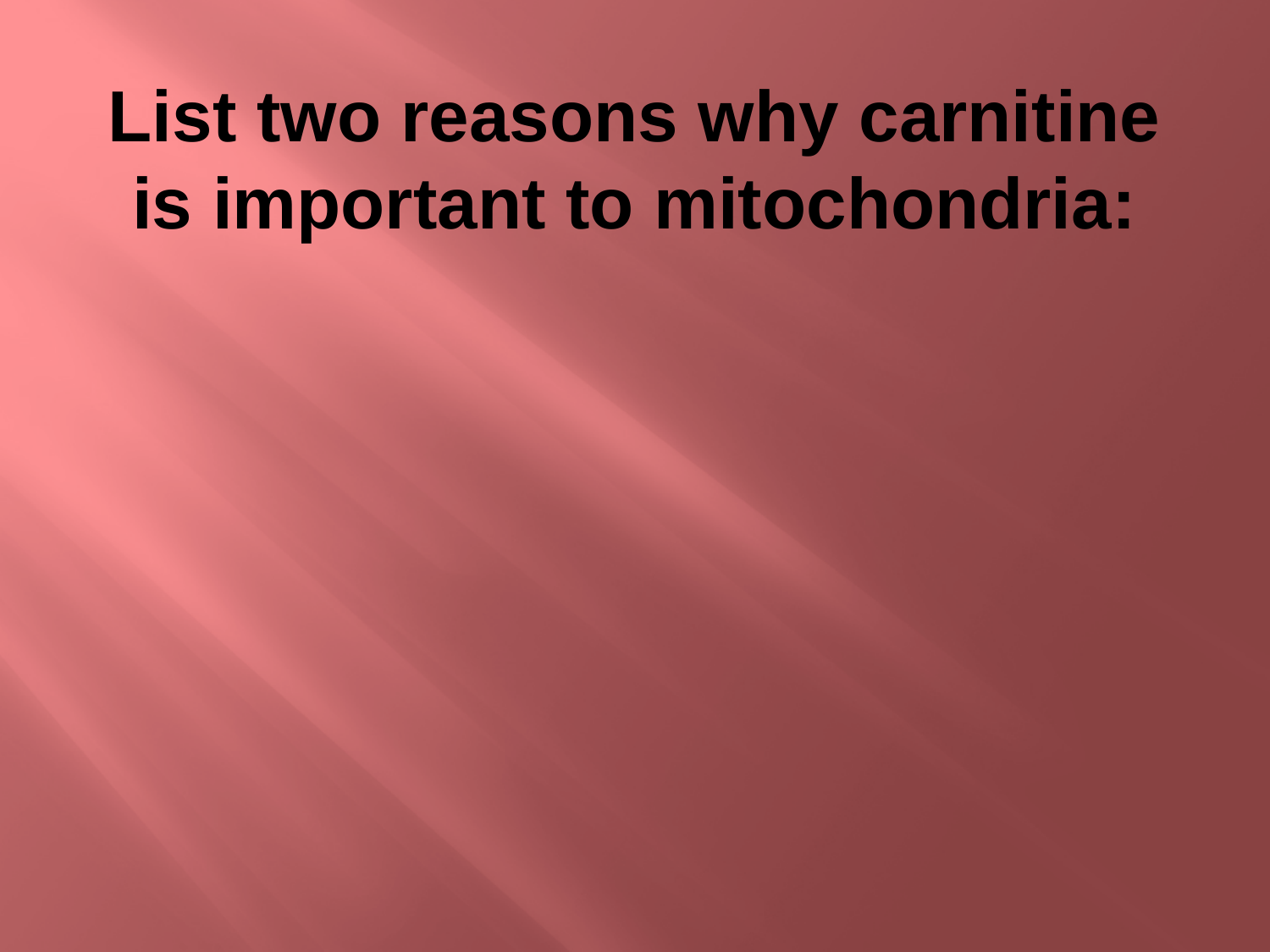

# List two reasons why carnitine is important to mitochondria: